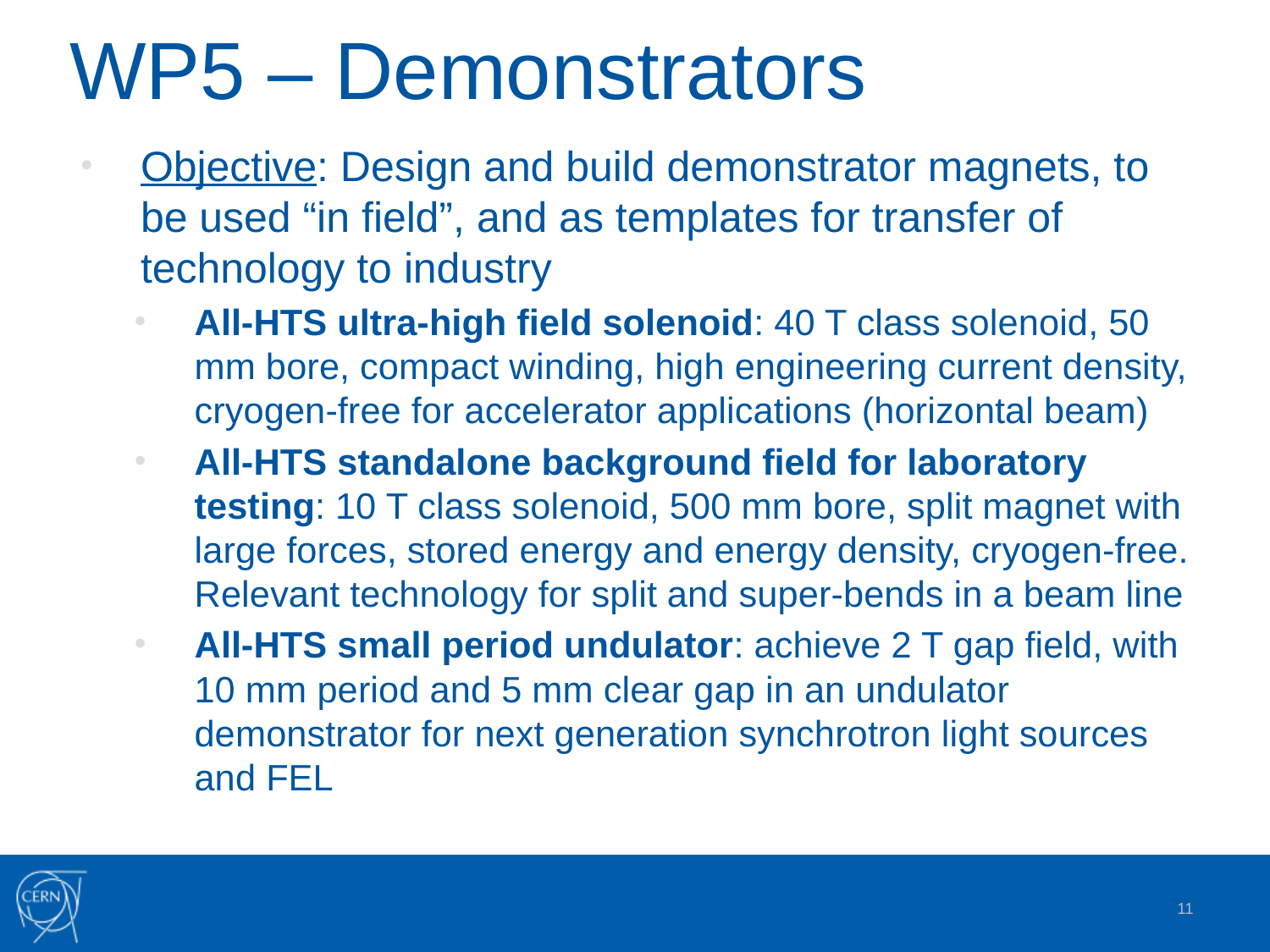

# WP5 – Demonstrators
Objective: Design and build demonstrator magnets, to be used “in field”, and as templates for transfer of technology to industry
All-HTS ultra-high field solenoid: 40 T class solenoid, 50 mm bore, compact winding, high engineering current density, cryogen-free for accelerator applications (horizontal beam)
All-HTS standalone background field for laboratory testing: 10 T class solenoid, 500 mm bore, split magnet with large forces, stored energy and energy density, cryogen-free. Relevant technology for split and super-bends in a beam line
All-HTS small period undulator: achieve 2 T gap field, with 10 mm period and 5 mm clear gap in an undulator demonstrator for next generation synchrotron light sources and FEL
11